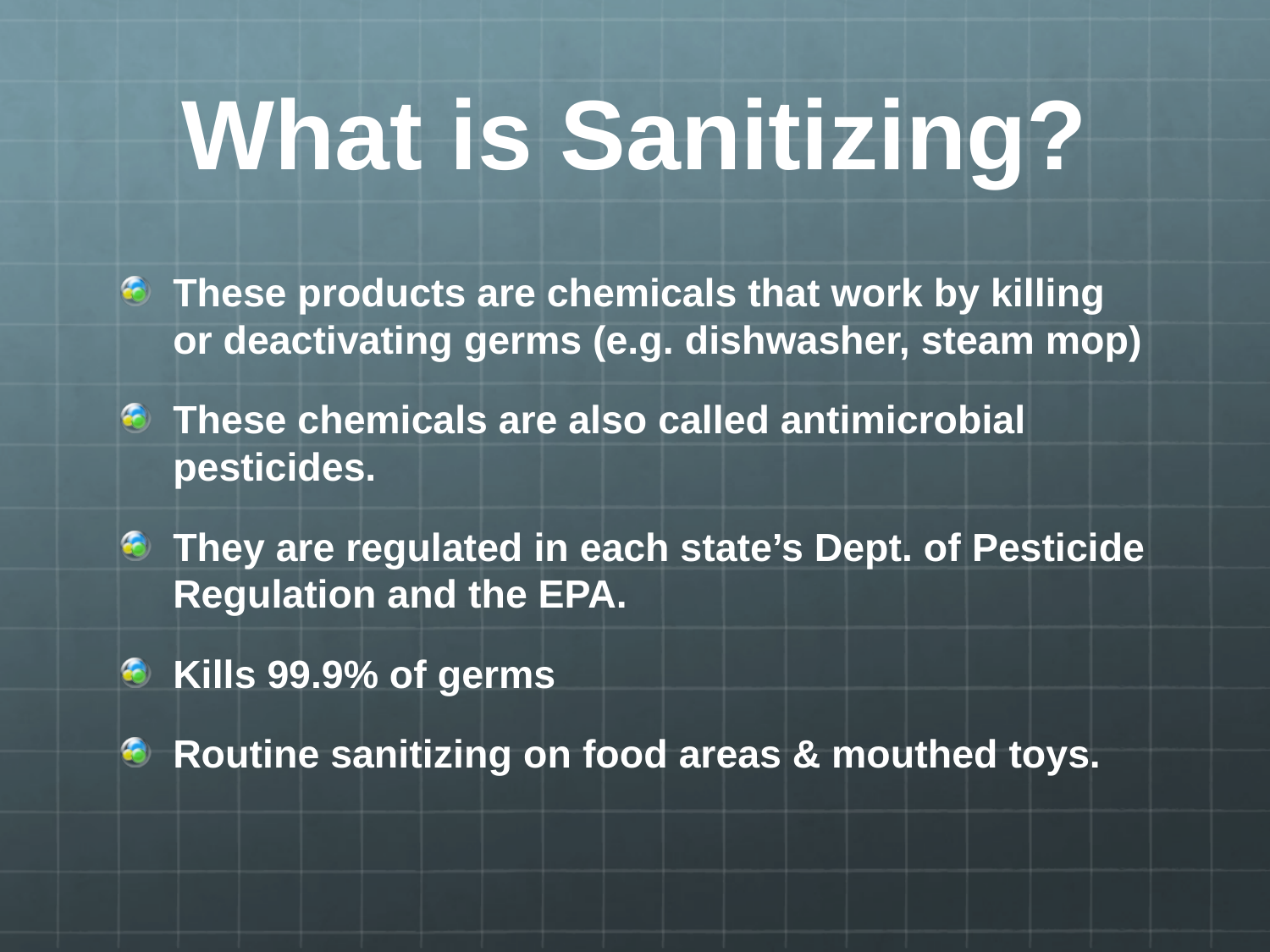

# What is Sanitizing?
These products are chemicals that work by killing or deactivating germs (e.g. dishwasher, steam mop)
These chemicals are also called antimicrobial pesticides.
They are regulated in each state’s Dept. of Pesticide Regulation and the EPA.
Kills 99.9% of germs
Routine sanitizing on food areas & mouthed toys.